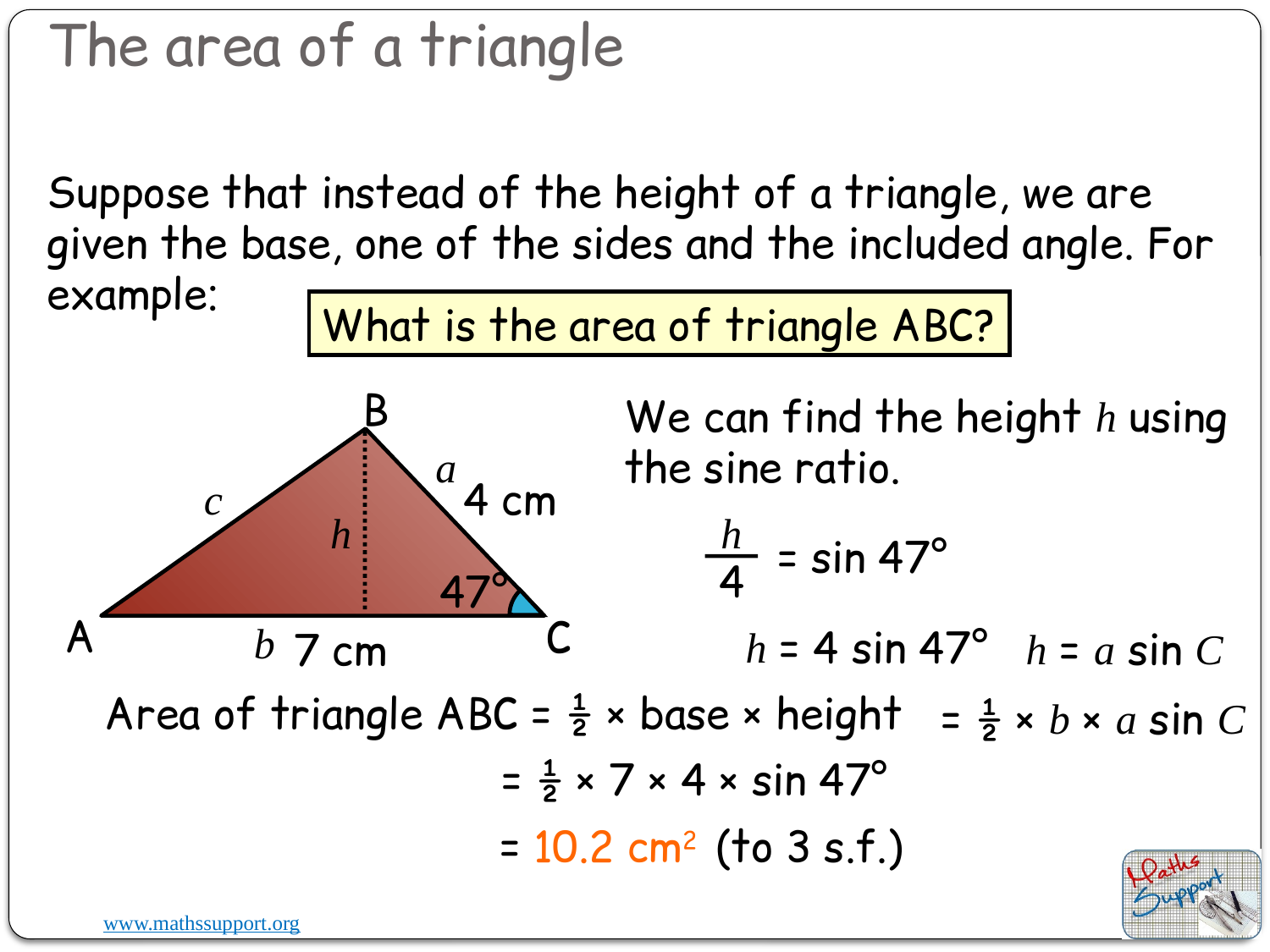

The area of a triangle
Suppose that instead of the height of a triangle, we are given the base, one of the sides and the included angle. For example:
What is the area of triangle ABC?
B

4 cm
47°

A
C
7 cm
We can find the height h using the sine ratio.

a
c
h
h
4

= sin 47°
b
h = 4 sin 47°
h = a sin C
Area of triangle ABC = ½ × base × height
= ½ × b × a sin C
= ½ × 7 × 4 × sin 47°
= 10.2 cm2 (to 3 s.f.)